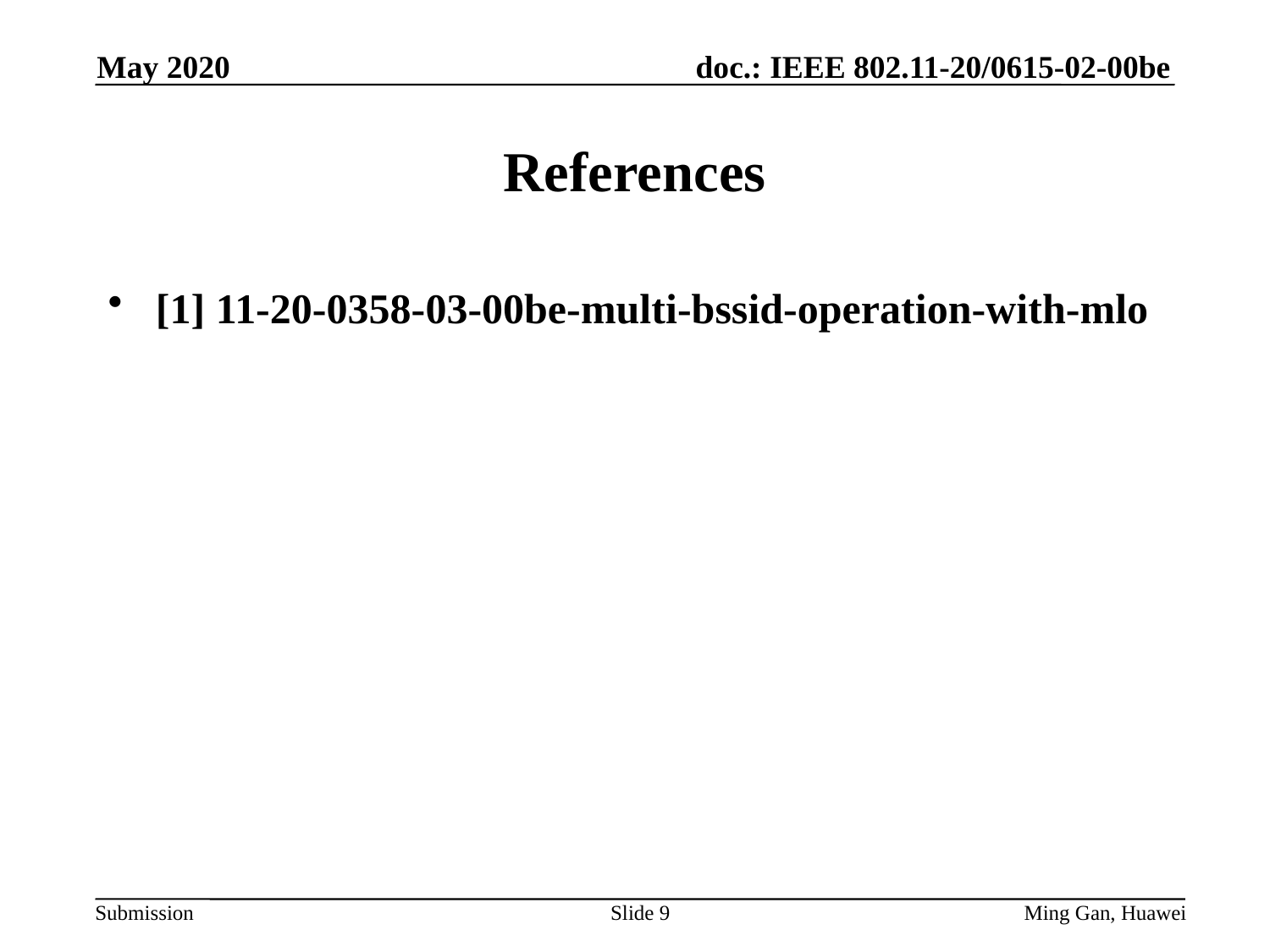

May 2020
# References
[1] 11-20-0358-03-00be-multi-bssid-operation-with-mlo
Slide 9
Ming Gan, Huawei